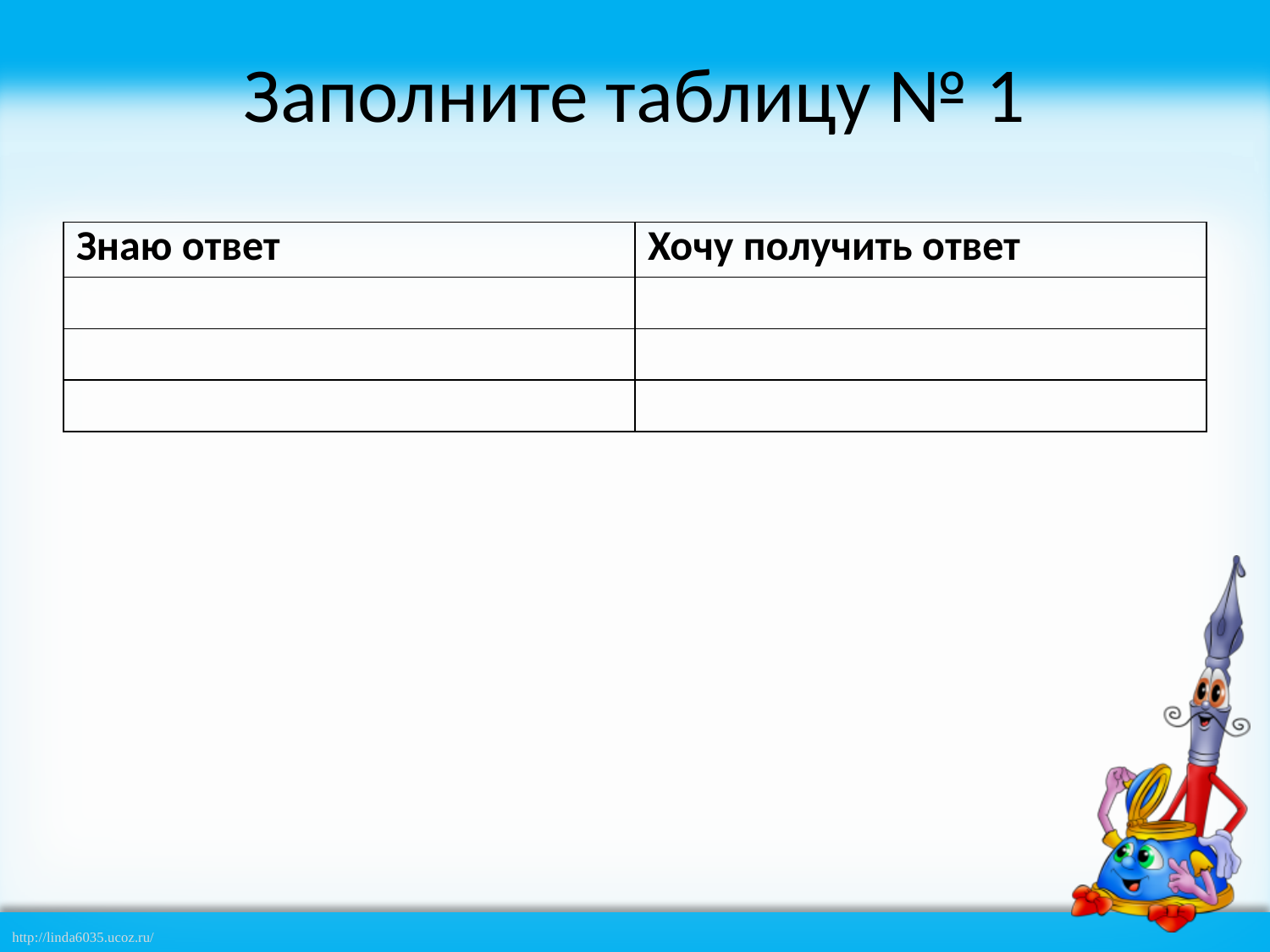

# Заполните таблицу № 1
| Знаю ответ | Хочу получить ответ |
| --- | --- |
|  |  |
|  |  |
|  |  |